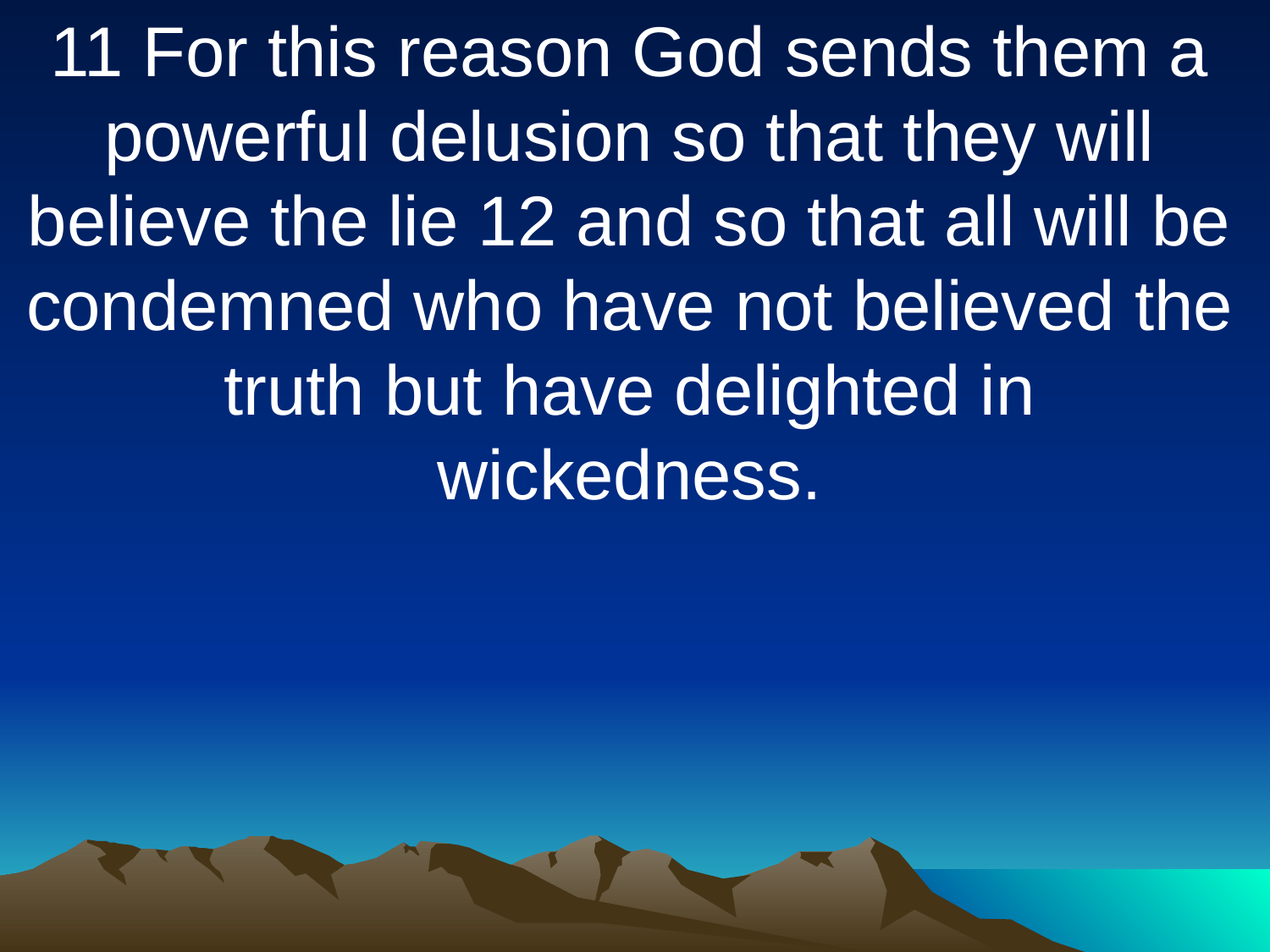

11 For this reason God sends them a powerful delusion so that they will believe the lie 12 and so that all will be condemned who have not believed the truth but have delighted in wickedness.